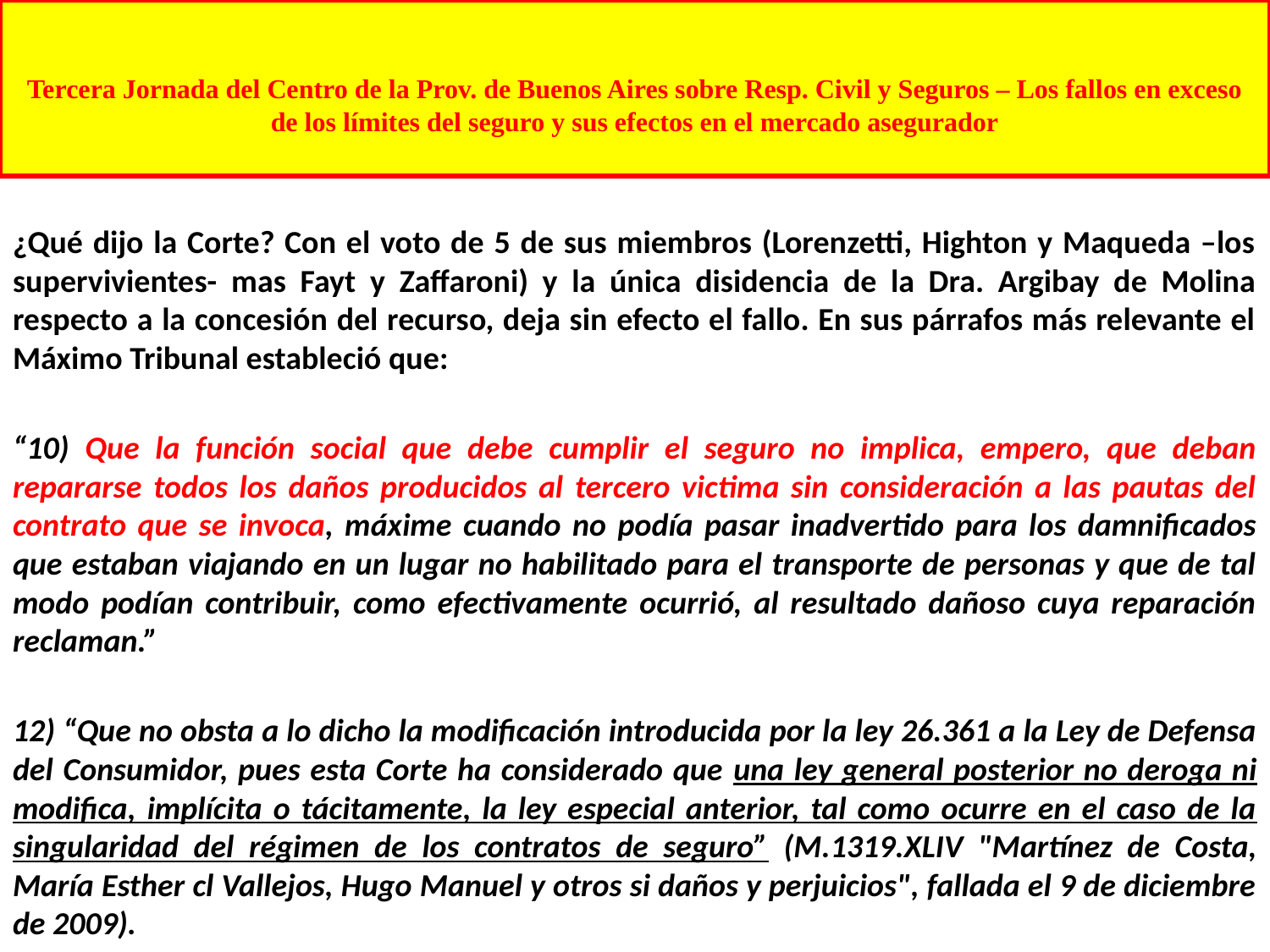

# Tercera Jornada del Centro de la Prov. de Buenos Aires sobre Resp. Civil y Seguros – Los fallos en exceso de los límites del seguro y sus efectos en el mercado asegurador

¿Qué dijo la Corte? Con el voto de 5 de sus miembros (Lorenzetti, Highton y Maqueda –los supervivientes- mas Fayt y Zaffaroni) y la única disidencia de la Dra. Argibay de Molina respecto a la concesión del recurso, deja sin efecto el fallo. En sus párrafos más relevante el Máximo Tribunal estableció que:

“10) Que la función social que debe cumplir el seguro no implica, empero, que deban repararse todos los daños producidos al tercero victima sin consideración a las pautas del contrato que se invoca, máxime cuando no podía pasar inadvertido para los damnificados que estaban viajando en un lugar no habilitado para el transporte de personas y que de tal modo podían contribuir, como efectivamente ocurrió, al resultado dañoso cuya reparación reclaman.”

12) “Que no obsta a lo dicho la modificación introducida por la ley 26.361 a la Ley de Defensa del Consumidor, pues esta Corte ha considerado que una ley general posterior no deroga ni modifica, implícita o tácitamente, la ley especial anterior, tal como ocurre en el caso de la singularidad del régimen de los contratos de seguro” (M.1319.XLIV "Martínez de Costa, María Esther cl Vallejos, Hugo Manuel y otros si daños y perjuicios", fallada el 9 de diciembre de 2009).